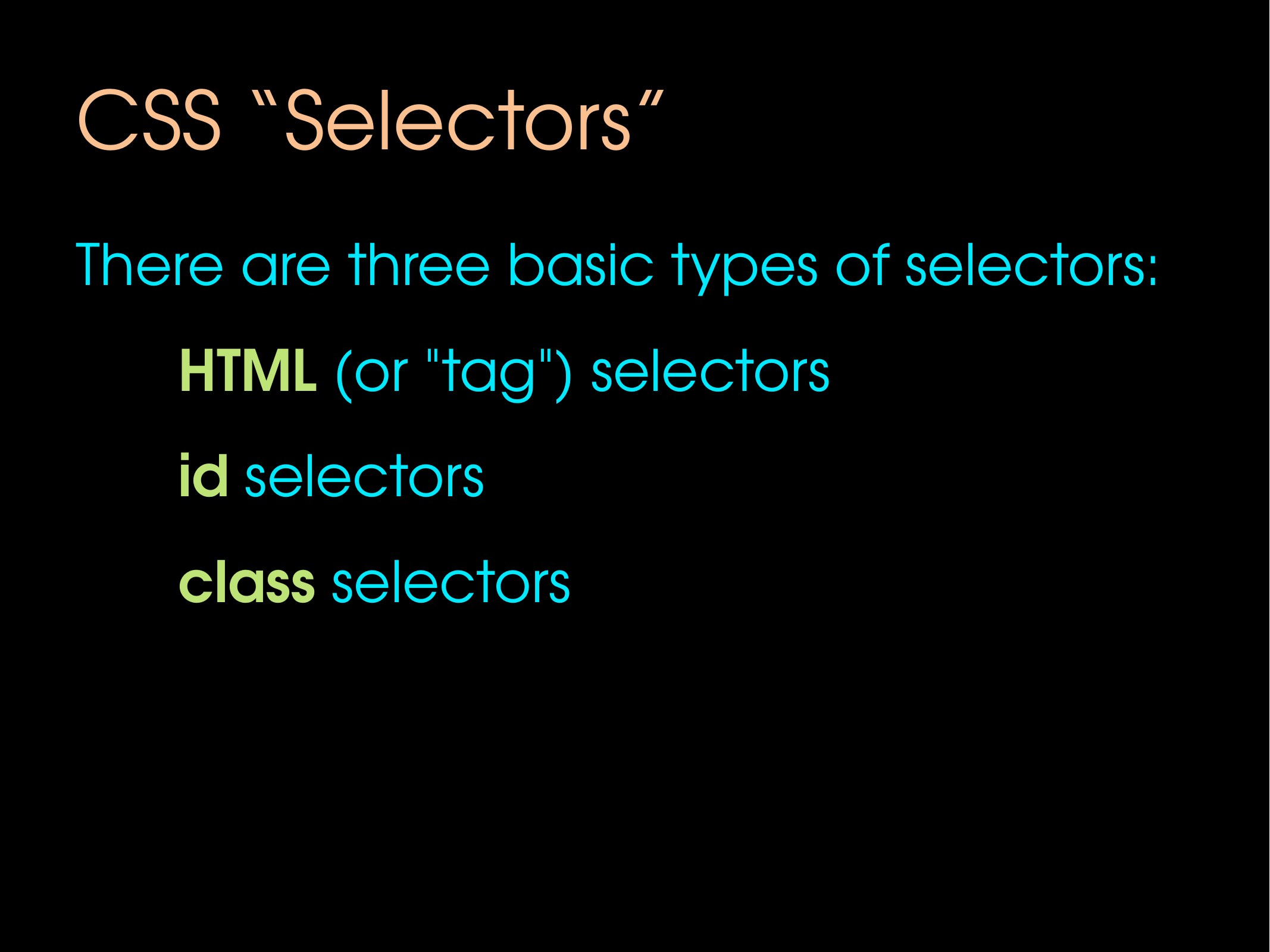

# CSS “Selectors”
There are three basic types of selectors:
HTML (or "tag") selectors
id selectors
class selectors